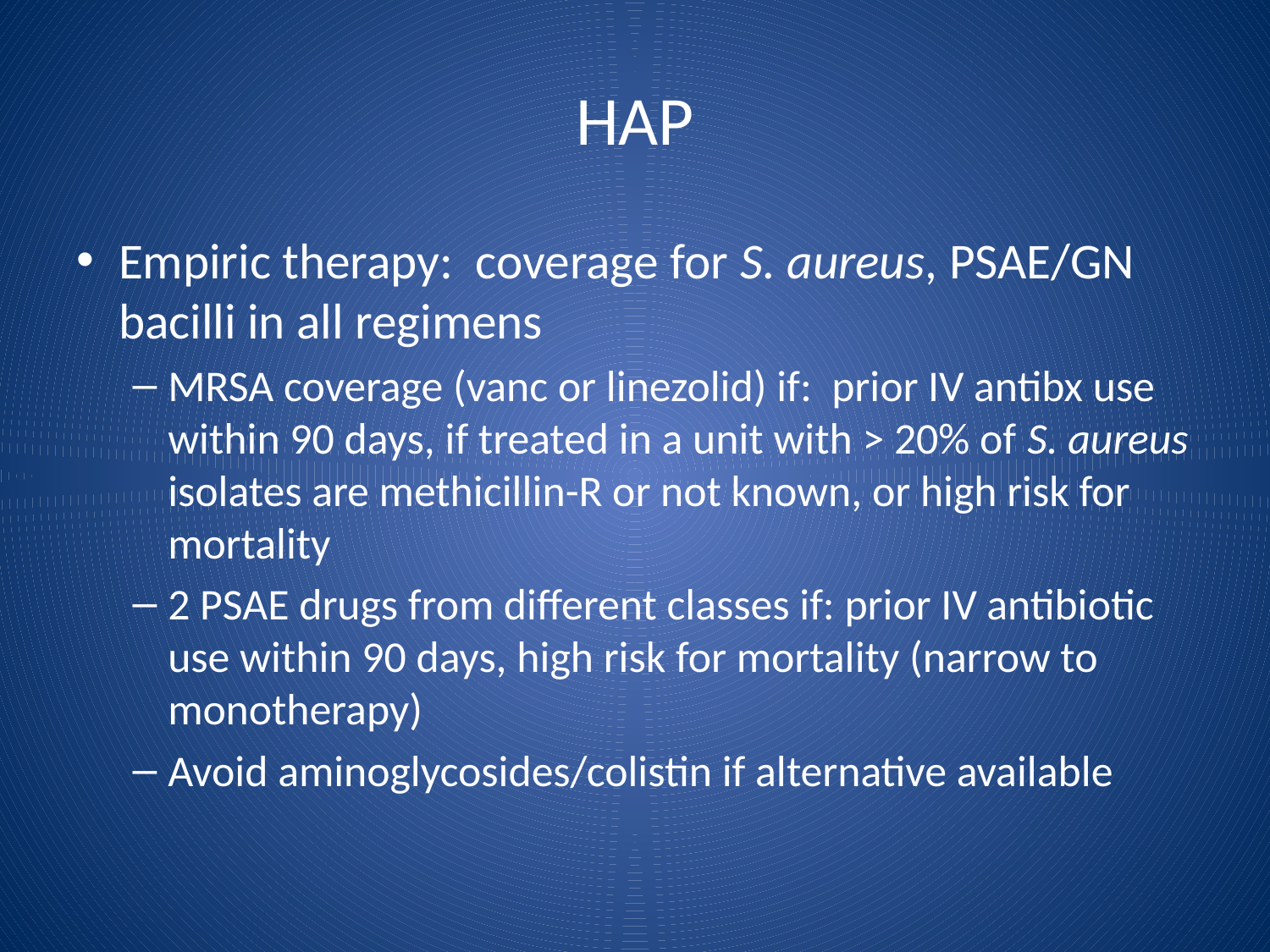

# HAP
Empiric therapy:  coverage for S. aureus, PSAE/GN bacilli in all regimens
MRSA coverage (vanc or linezolid) if:  prior IV antibx use within 90 days, if treated in a unit with > 20% of S. aureus isolates are methicillin-R or not known, or high risk for mortality
2 PSAE drugs from different classes if: prior IV antibiotic use within 90 days, high risk for mortality (narrow to monotherapy)
Avoid aminoglycosides/colistin if alternative available